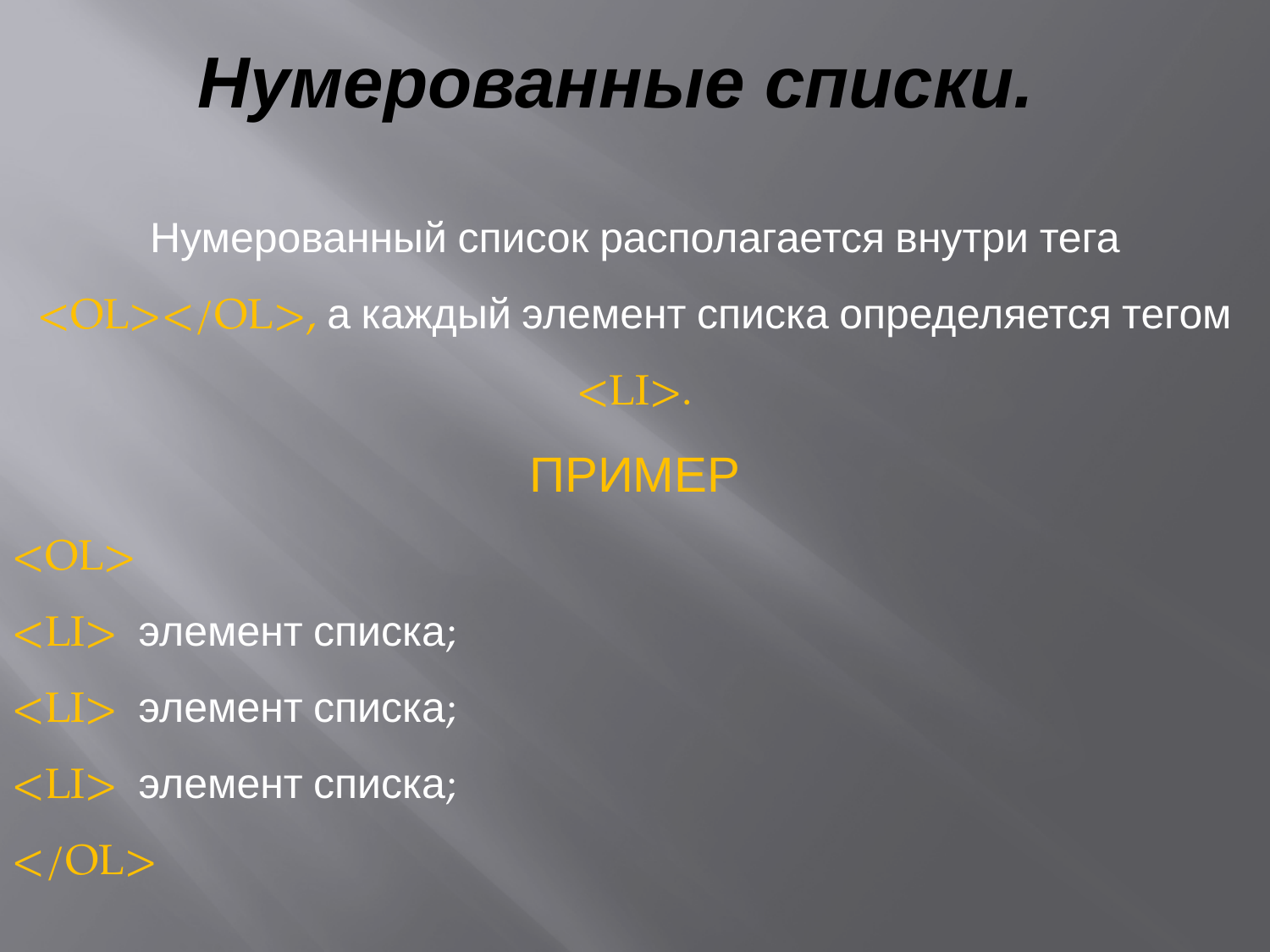

# Нумерованные списки.
Нумерованный список располагается внутри тега <OL></OL>, а каждый элемент списка определяется тегом <LI>.
ПРИМЕР
<OL>
<LI>  элемент списка;
<LI>  элемент списка;
<LI>  элемент списка;
</OL>